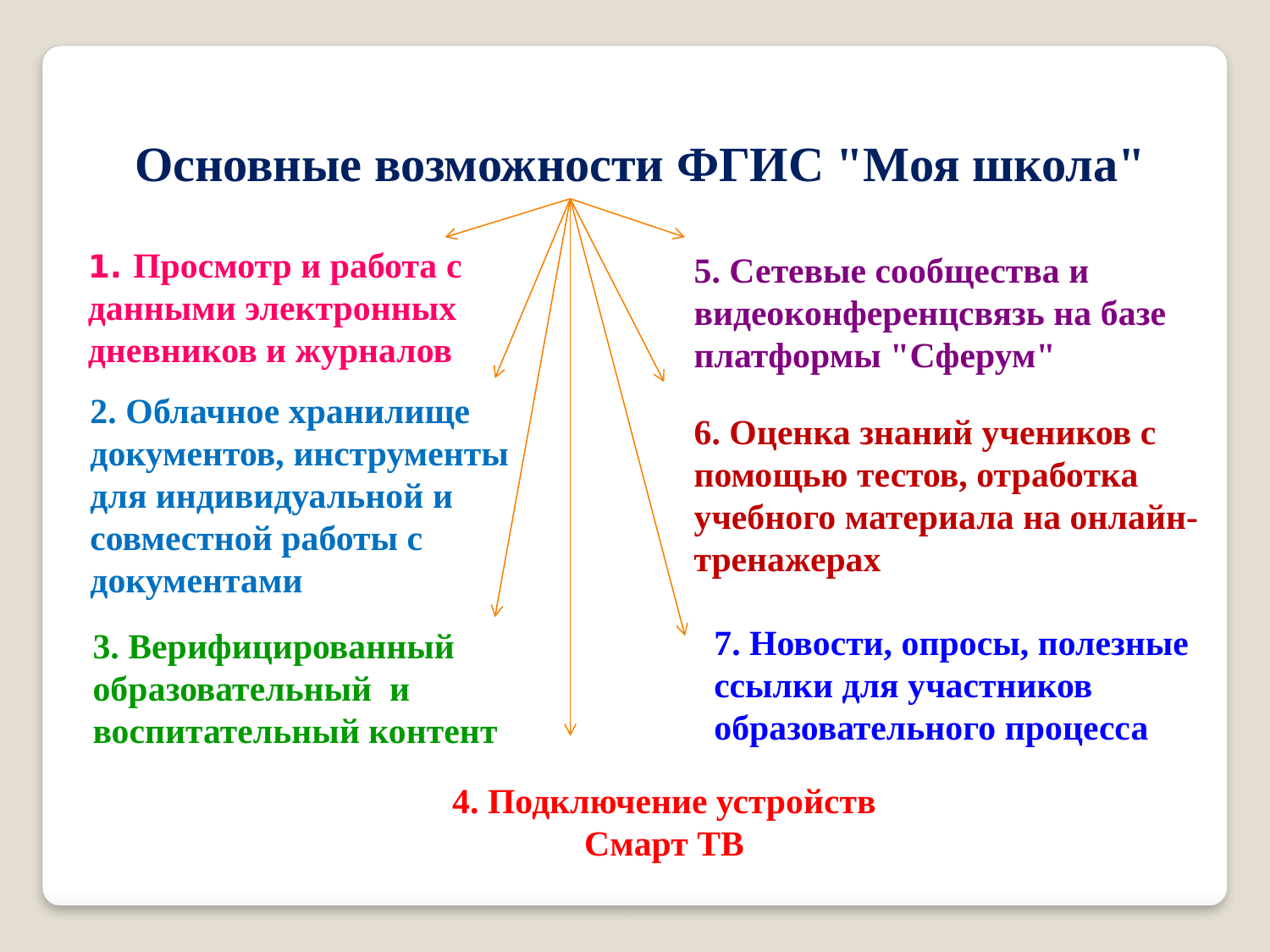

Основные возможности ФГИС "Моя школа"
1. Просмотр и работа с данными электронных дневников и журналов
5. Сетевые сообщества и видеоконференцсвязь на базе платформы "Сферум"
2. Облачное хранилище документов, инструменты для индивидуальной и совместной работы с документами
6. Оценка знаний учеников с помощью тестов, отработка учебного материала на онлайн-тренажерах
7. Новости, опросы, полезные ссылки для участников образовательного процесса
3. Верифицированный образовательный  и воспитательный контент
4. Подключение устройств Смарт ТВ